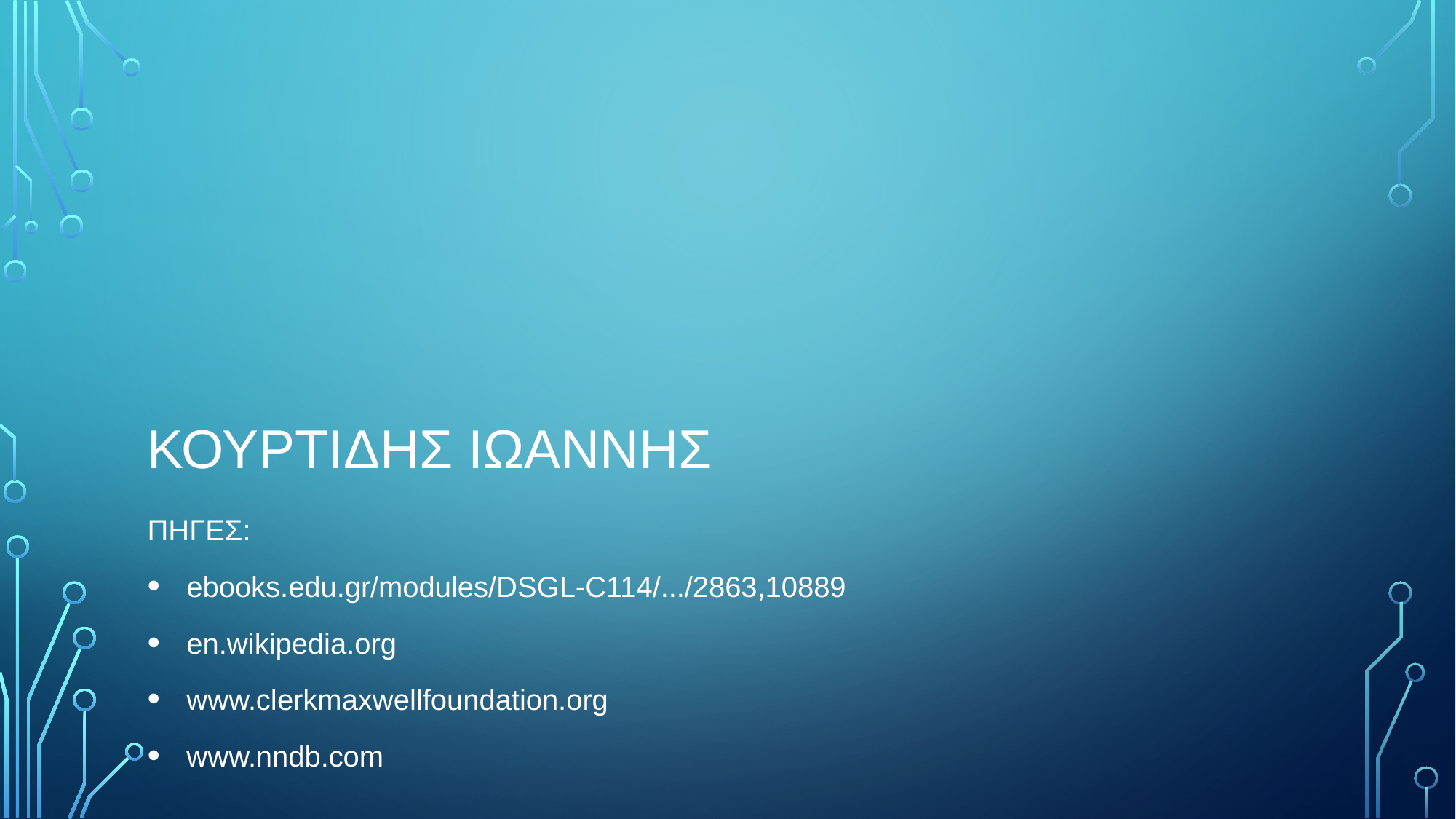

# Κουρτιδησ ιωαννησ
ΠΗΓΕΣ:
ebooks.edu.gr/modules/DSGL-C114/.../2863,10889
en.wikipedia.org
www.clerkmaxwellfoundation.org
www.nndb.com